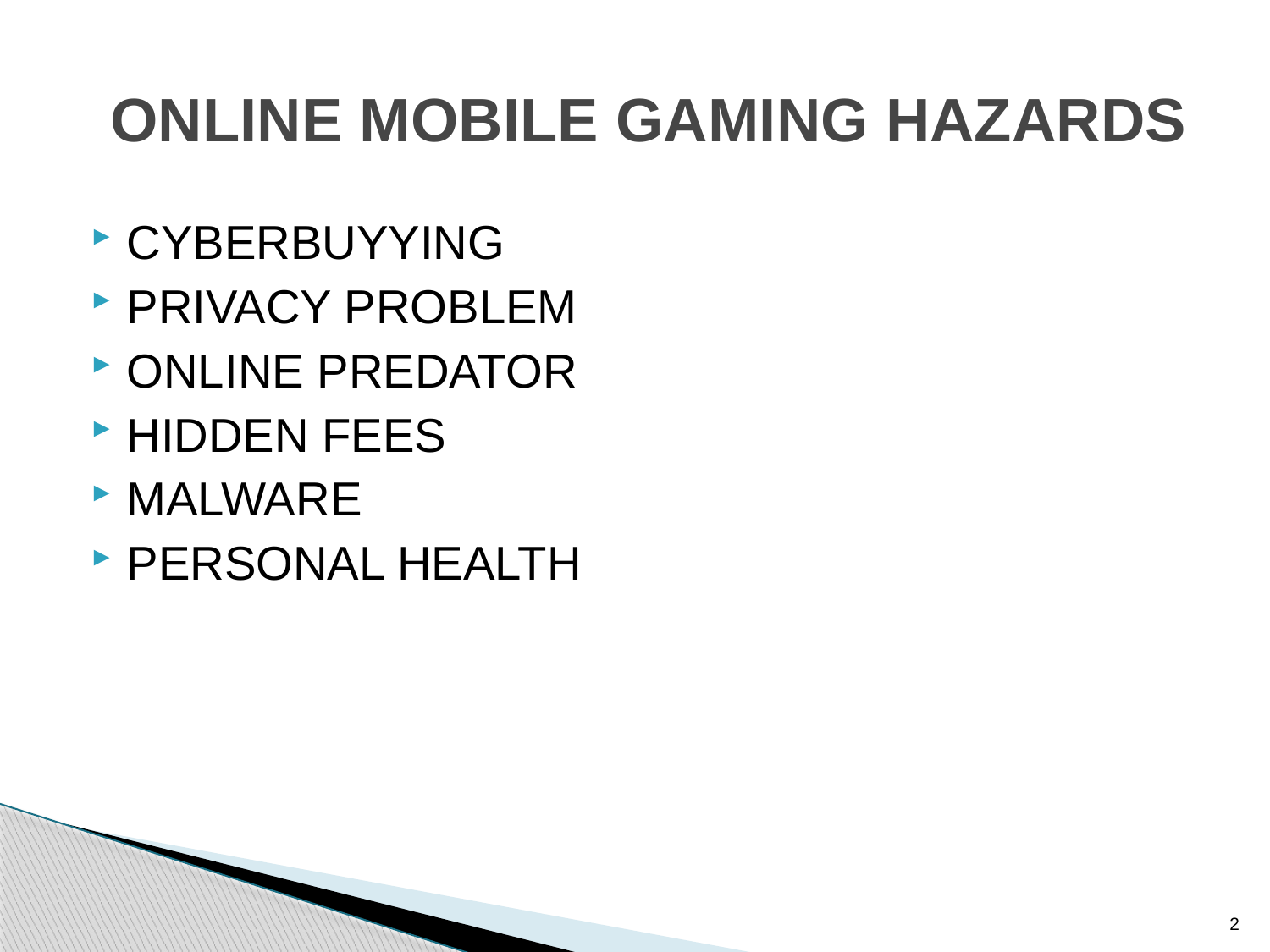

# ONLINE MOBILE GAMING HAZARDS
CYBERBUYYING
PRIVACY PROBLEM
ONLINE PREDATOR
HIDDEN FEES
MALWARE
PERSONAL HEALTH
2